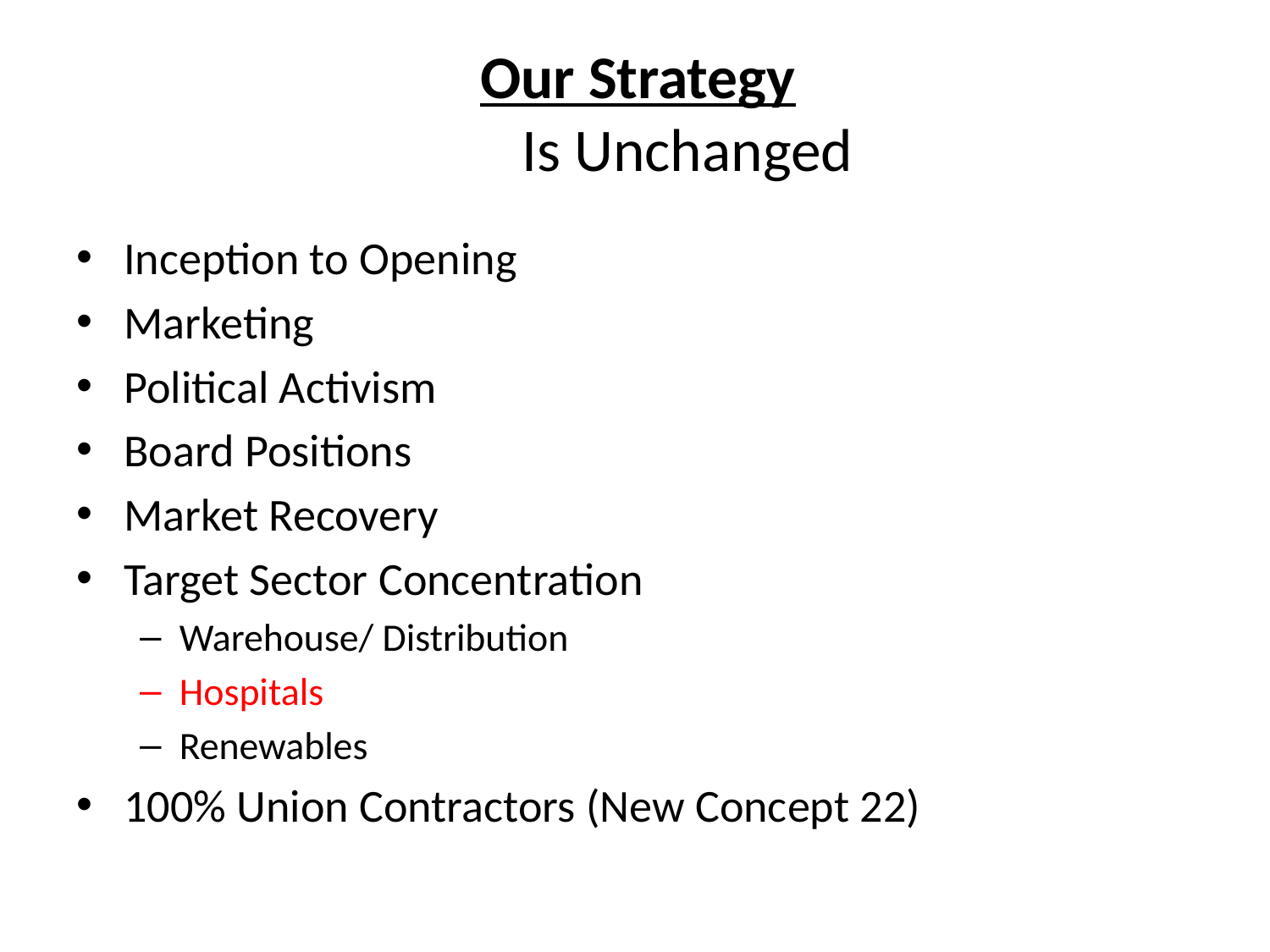

# Our Strategy Is Unchanged
Inception to Opening
Marketing
Political Activism
Board Positions
Market Recovery
Target Sector Concentration
Warehouse/ Distribution
Hospitals
Renewables
100% Union Contractors (New Concept 22)